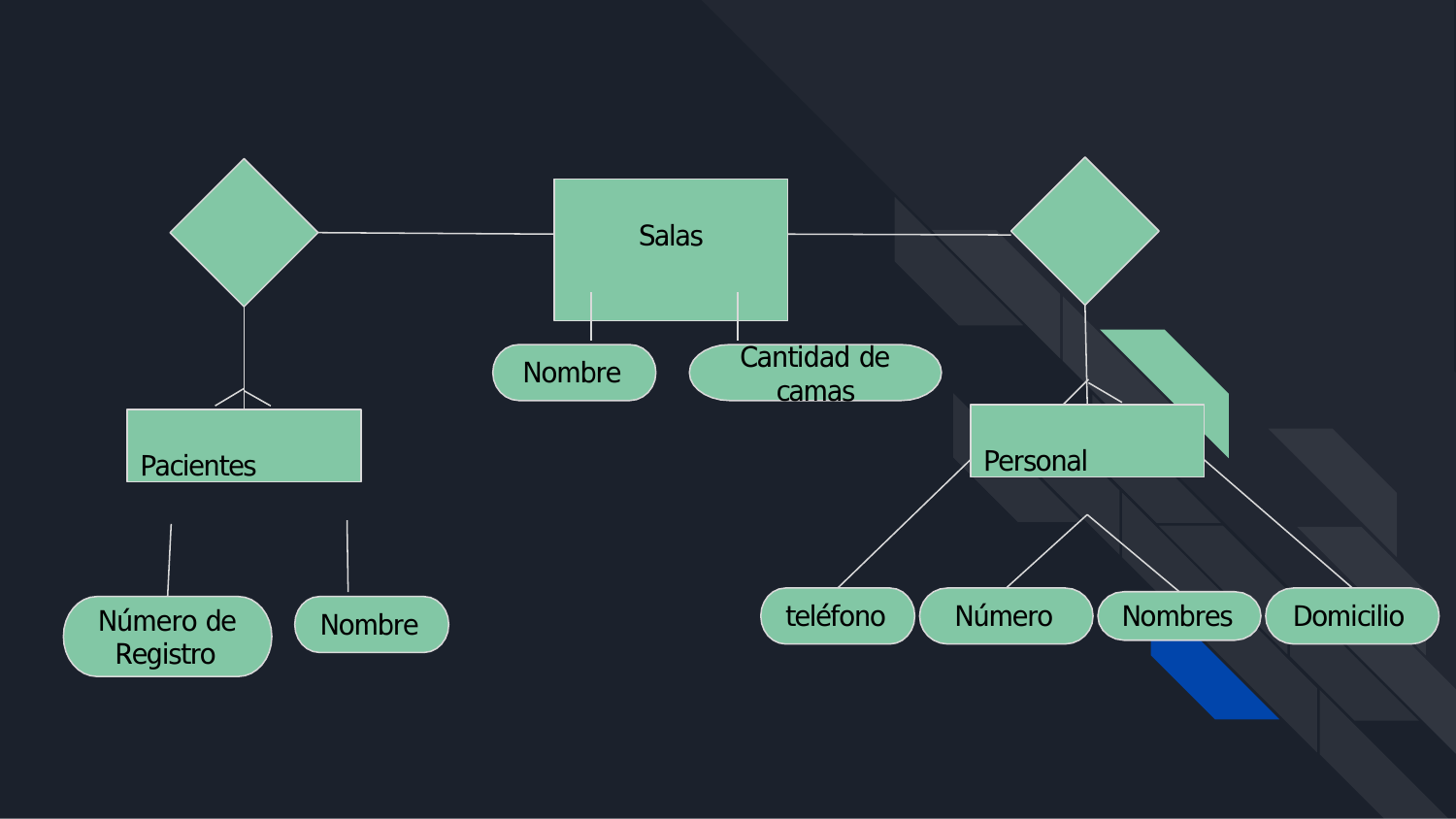

# Salas

Cantidad de camas
Nombre

Personal

Pacientes

Nombres
teléfono
Número
Domicilio
Número de Registro
Nombre